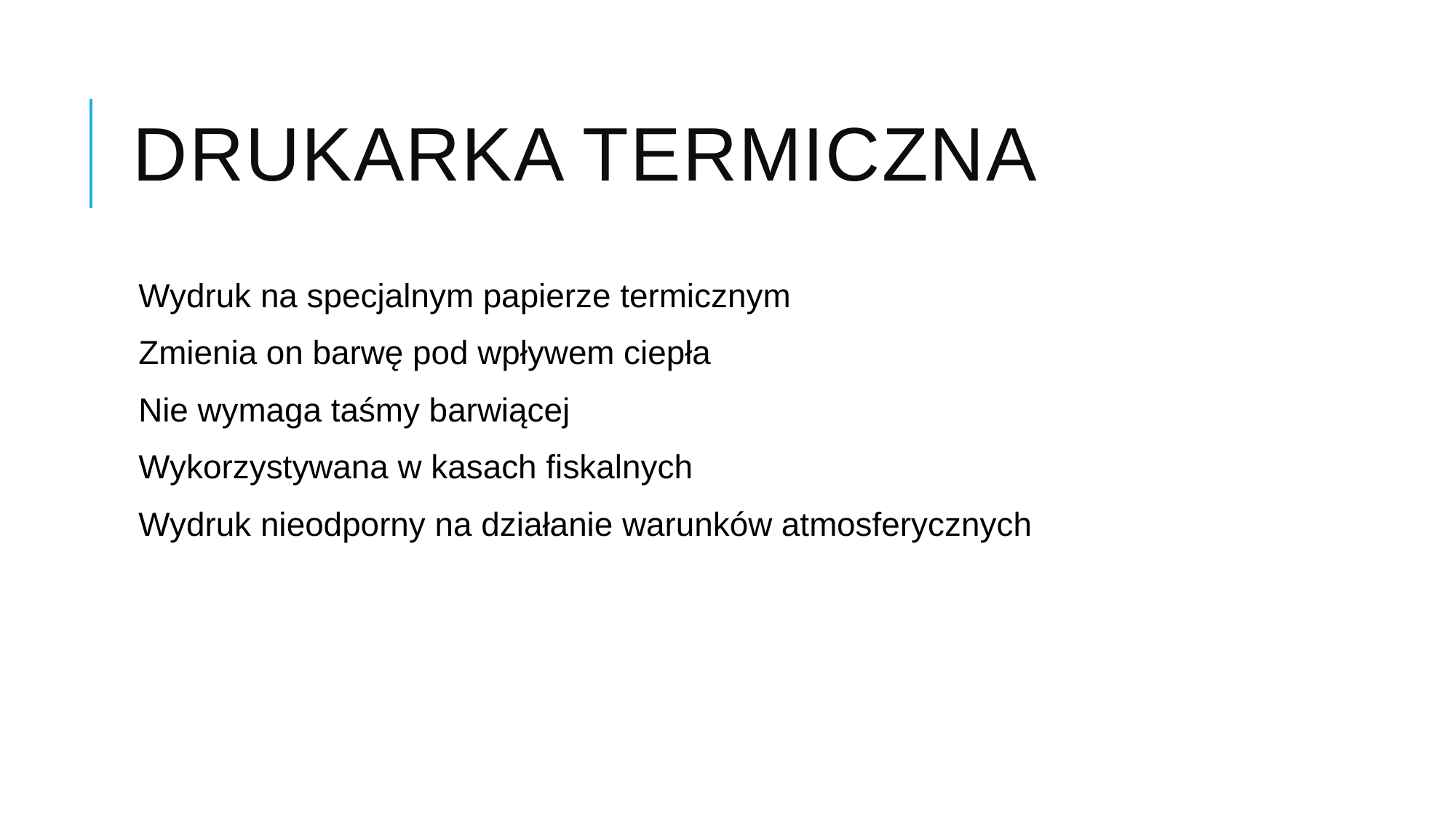

# Drukarka termiczna
Wydruk na specjalnym papierze termicznym
Zmienia on barwę pod wpływem ciepła
Nie wymaga taśmy barwiącej
Wykorzystywana w kasach fiskalnych
Wydruk nieodporny na działanie warunków atmosferycznych